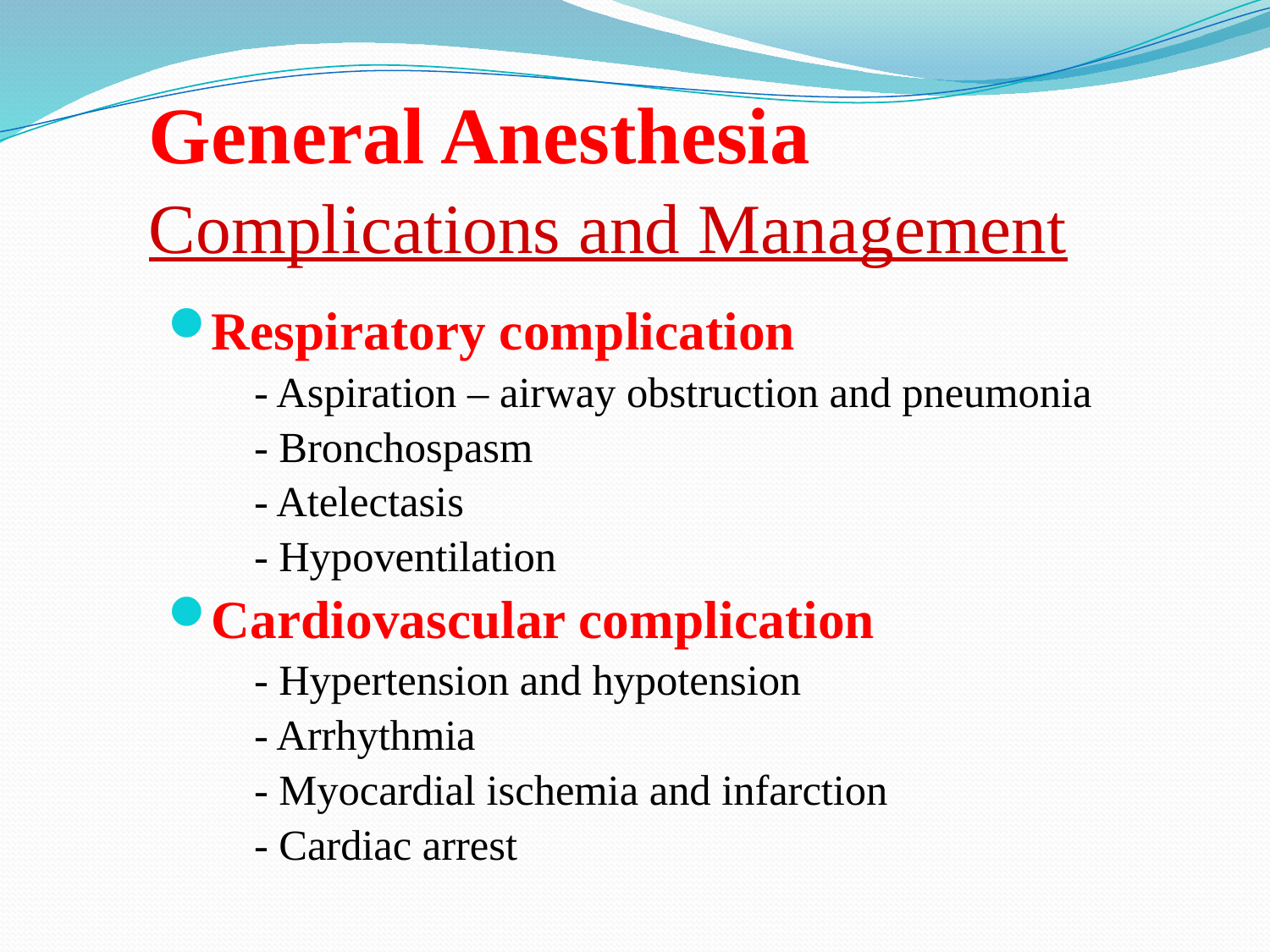

# General Anesthesia Complications and Management
Respiratory complication
        - Aspiration – airway obstruction and pneumonia
        - Bronchospasm
        - Atelectasis
        - Hypoventilation
Cardiovascular complication
        - Hypertension and hypotension
        - Arrhythmia
        - Myocardial ischemia and infarction
        - Cardiac arrest